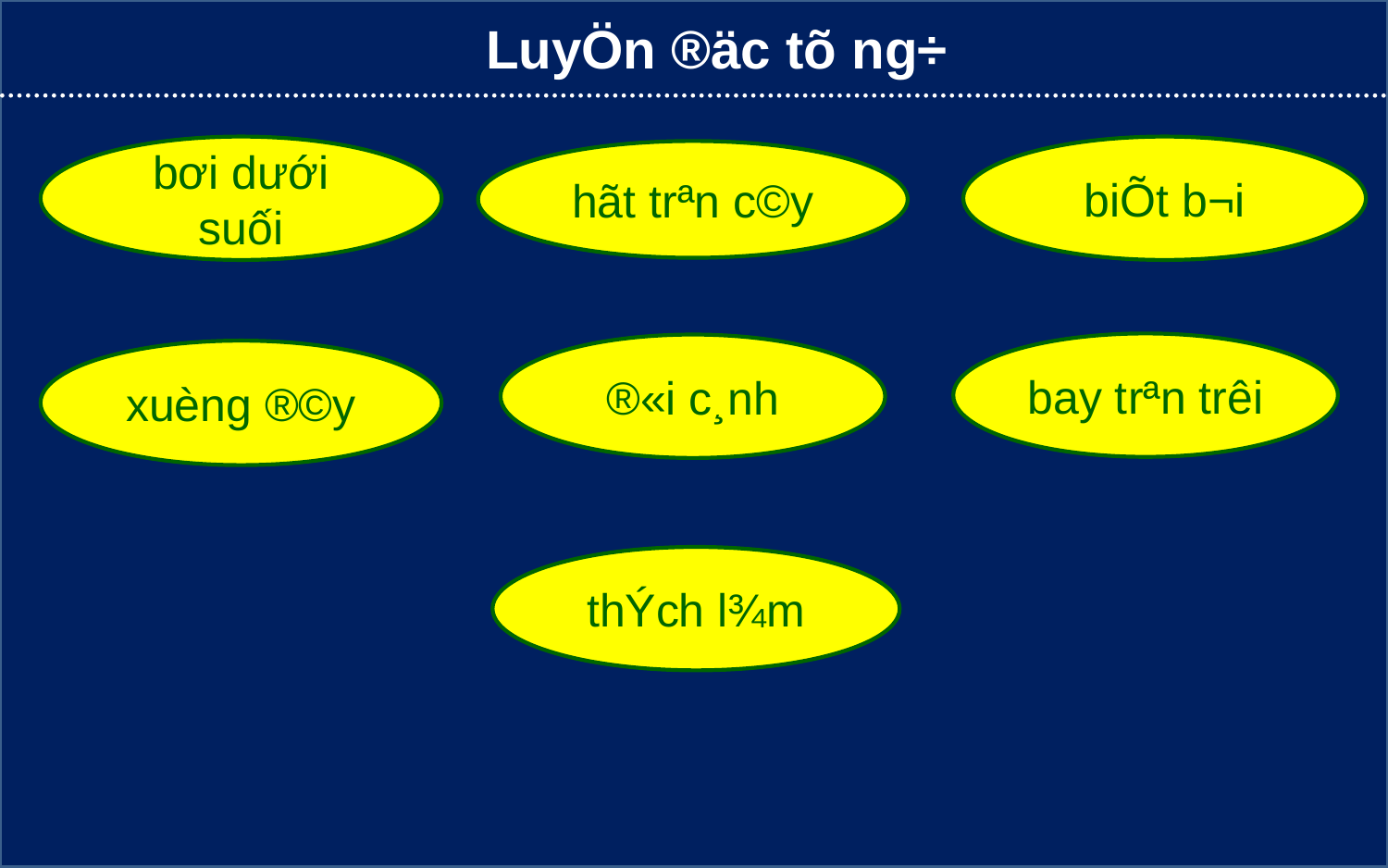

LuyÖn ®äc tõ ng÷

bơi dưới suối
biÕt b¬i
hãt trªn c©y
bay trªn trêi
®«i c¸nh
xuèng ®©y
thÝch l¾m